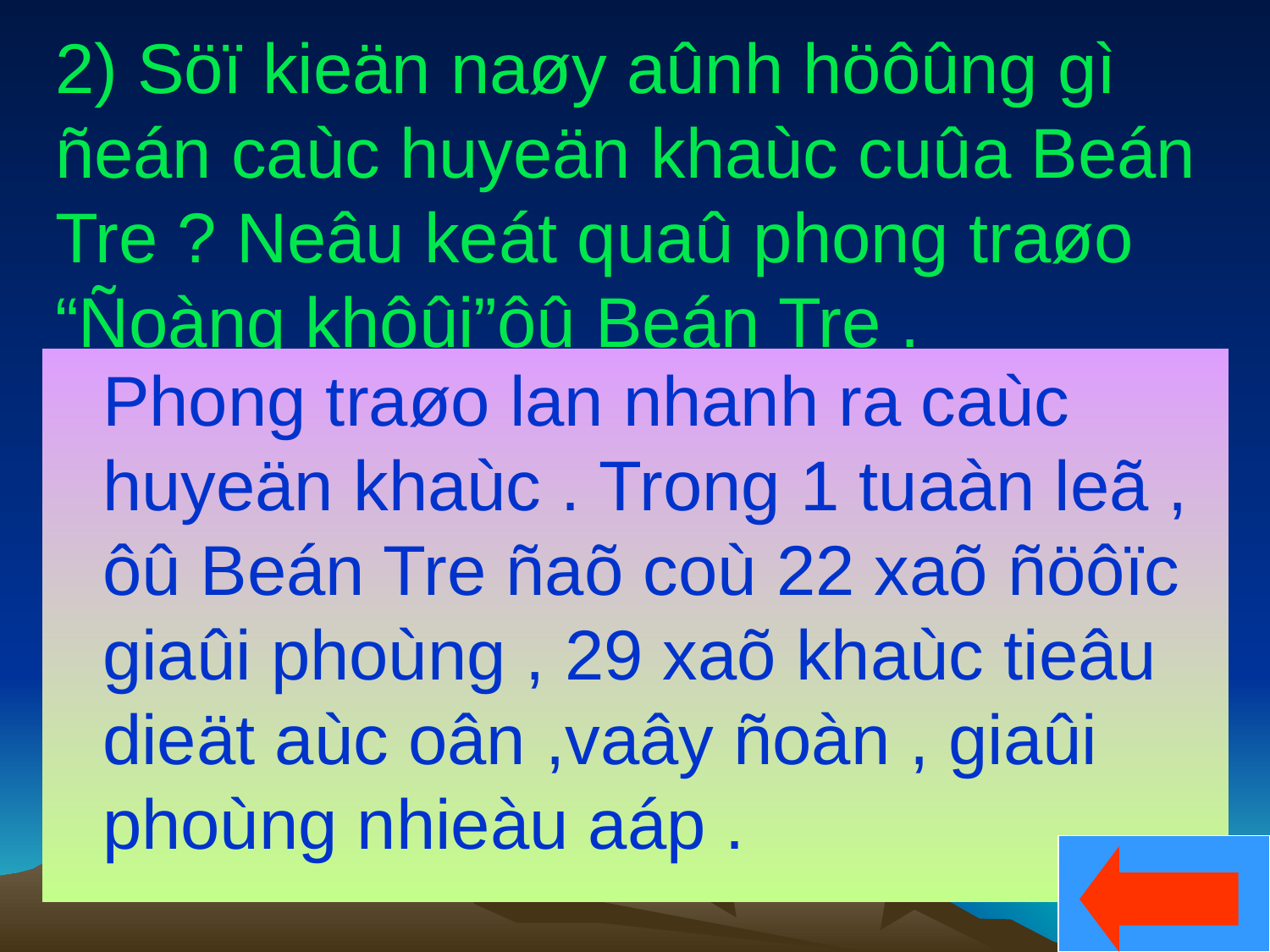

# 2) Söï kieän naøy aûnh höôûng gì ñeán caùc huyeän khaùc cuûa Beán Tre ? Neâu keát quaû phong traøo “Ñoàng khôûi”ôû Beán Tre .
	Phong traøo lan nhanh ra caùc huyeän khaùc . Trong 1 tuaàn leã , ôû Beán Tre ñaõ coù 22 xaõ ñöôïc giaûi phoùng , 29 xaõ khaùc tieâu dieät aùc oân ,vaây ñoàn , giaûi phoùng nhieàu aáp .